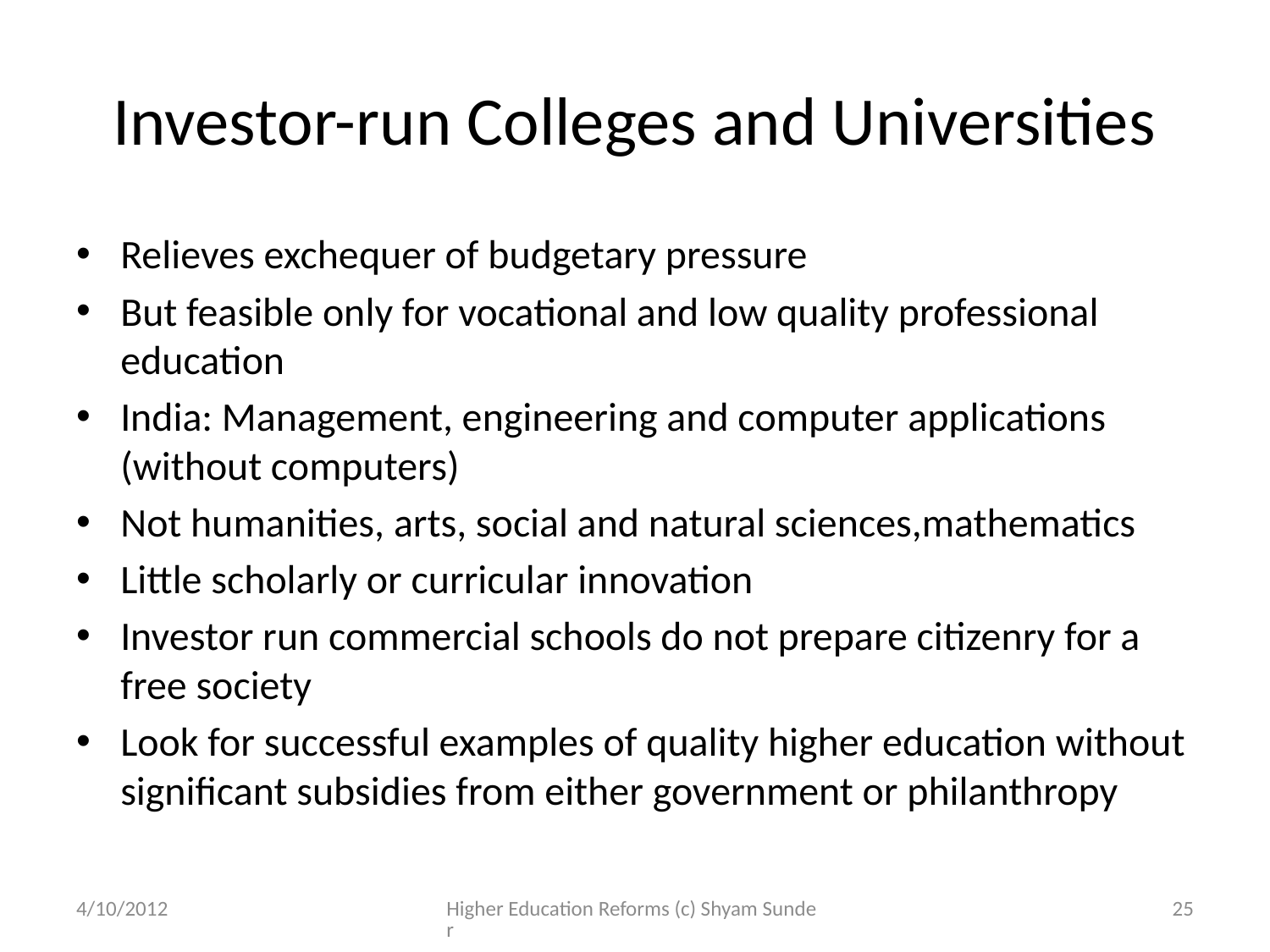

# Investor-run Colleges and Universities
Relieves exchequer of budgetary pressure
But feasible only for vocational and low quality professional education
India: Management, engineering and computer applications (without computers)
Not humanities, arts, social and natural sciences,mathematics
Little scholarly or curricular innovation
Investor run commercial schools do not prepare citizenry for a free society
Look for successful examples of quality higher education without significant subsidies from either government or philanthropy
4/10/2012
Higher Education Reforms (c) Shyam Sunder
25